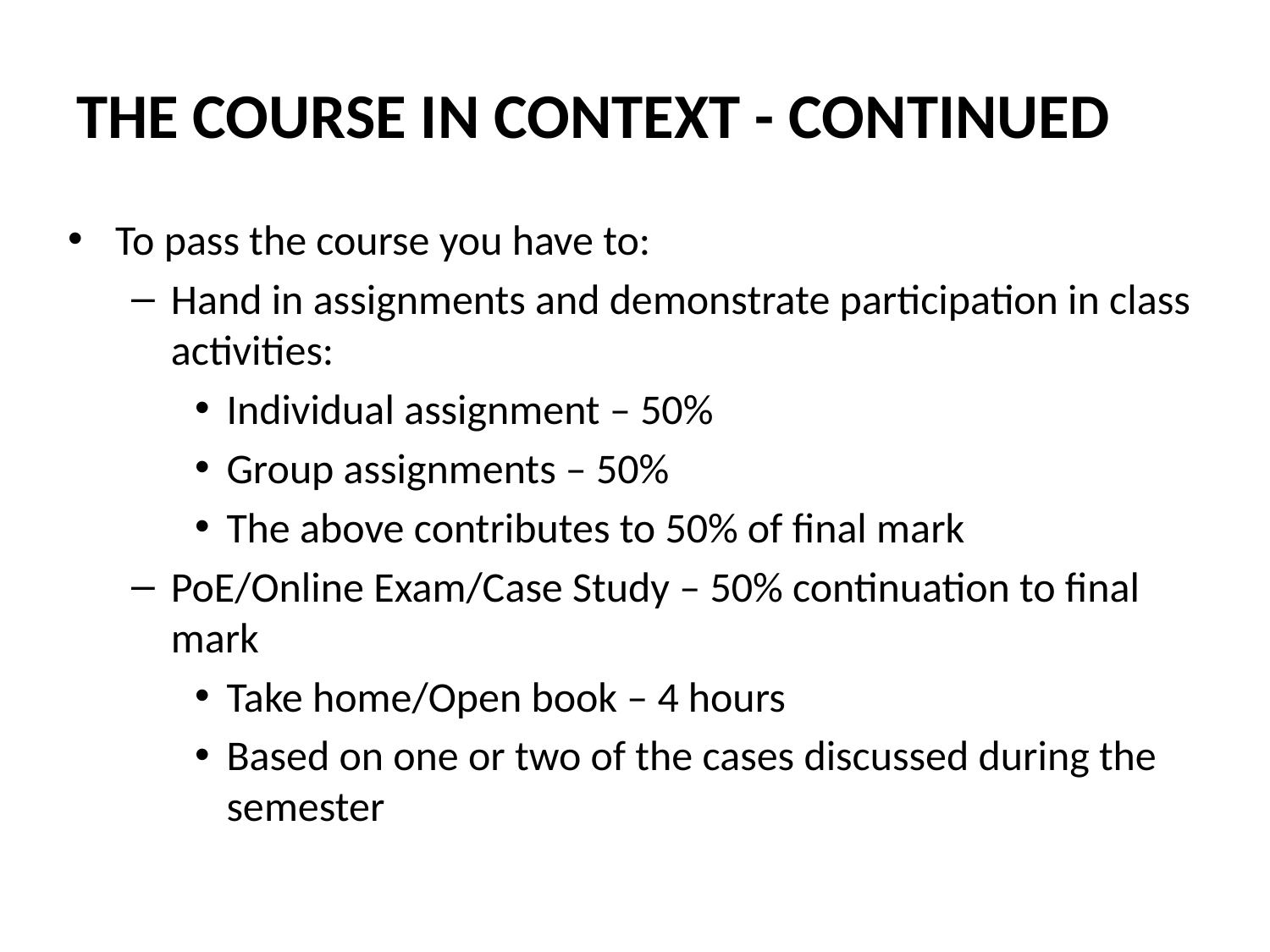

The course in context - continued
To pass the course you have to:
Hand in assignments and demonstrate participation in class activities:
Individual assignment – 50%
Group assignments – 50%
The above contributes to 50% of final mark
PoE/Online Exam/Case Study – 50% continuation to final mark
Take home/Open book – 4 hours
Based on one or two of the cases discussed during the semester